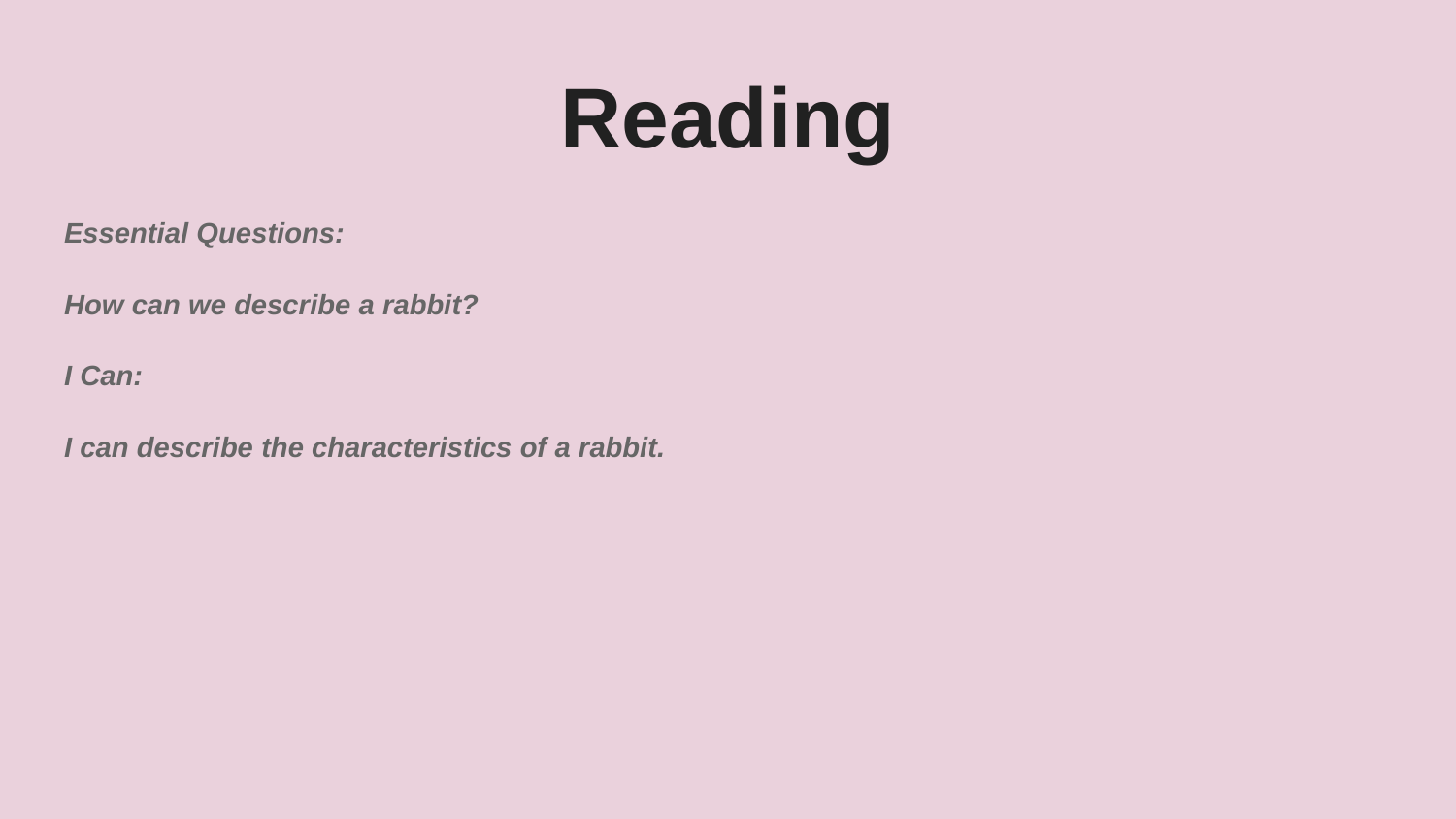

# Reading
Essential Questions:
How can we describe a rabbit?
I Can:
I can describe the characteristics of a rabbit.